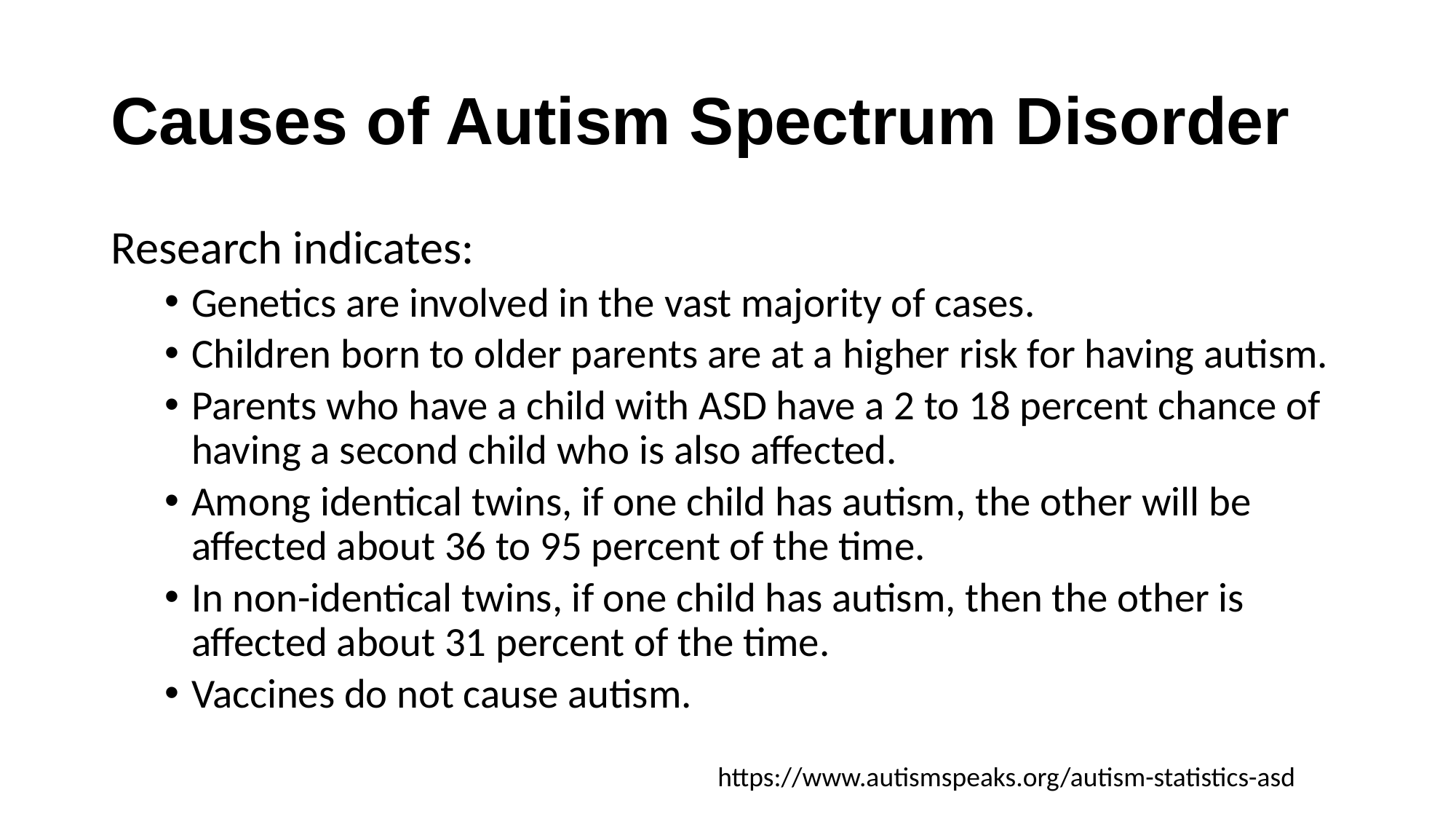

# Causes of Autism Spectrum Disorder
Research indicates:
Genetics are involved in the vast majority of cases.
Children born to older parents are at a higher risk for having autism.
Parents who have a child with ASD have a 2 to 18 percent chance of having a second child who is also affected.
Among identical twins, if one child has autism, the other will be affected about 36 to 95 percent of the time.
In non-identical twins, if one child has autism, then the other is affected about 31 percent of the time.
Vaccines do not cause autism.

https://www.autismspeaks.org/autism-statistics-asd